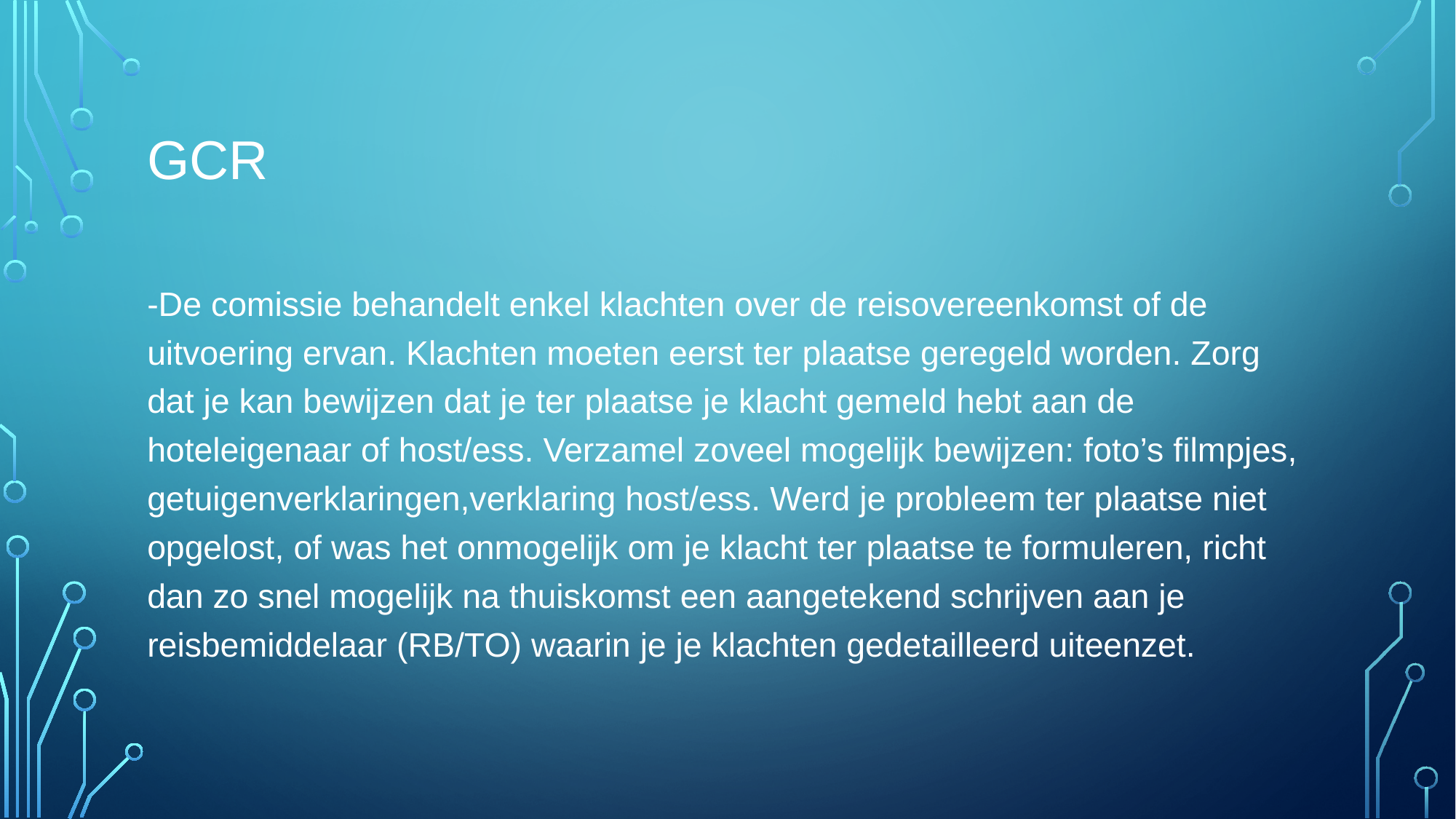

# GCR
-De comissie behandelt enkel klachten over de reisovereenkomst of de uitvoering ervan. Klachten moeten eerst ter plaatse geregeld worden. Zorg dat je kan bewijzen dat je ter plaatse je klacht gemeld hebt aan de hoteleigenaar of host/ess. Verzamel zoveel mogelijk bewijzen: foto’s filmpjes, getuigenverklaringen,verklaring host/ess. Werd je probleem ter plaatse niet opgelost, of was het onmogelijk om je klacht ter plaatse te formuleren, richt dan zo snel mogelijk na thuiskomst een aangetekend schrijven aan je reisbemiddelaar (RB/TO) waarin je je klachten gedetailleerd uiteenzet.